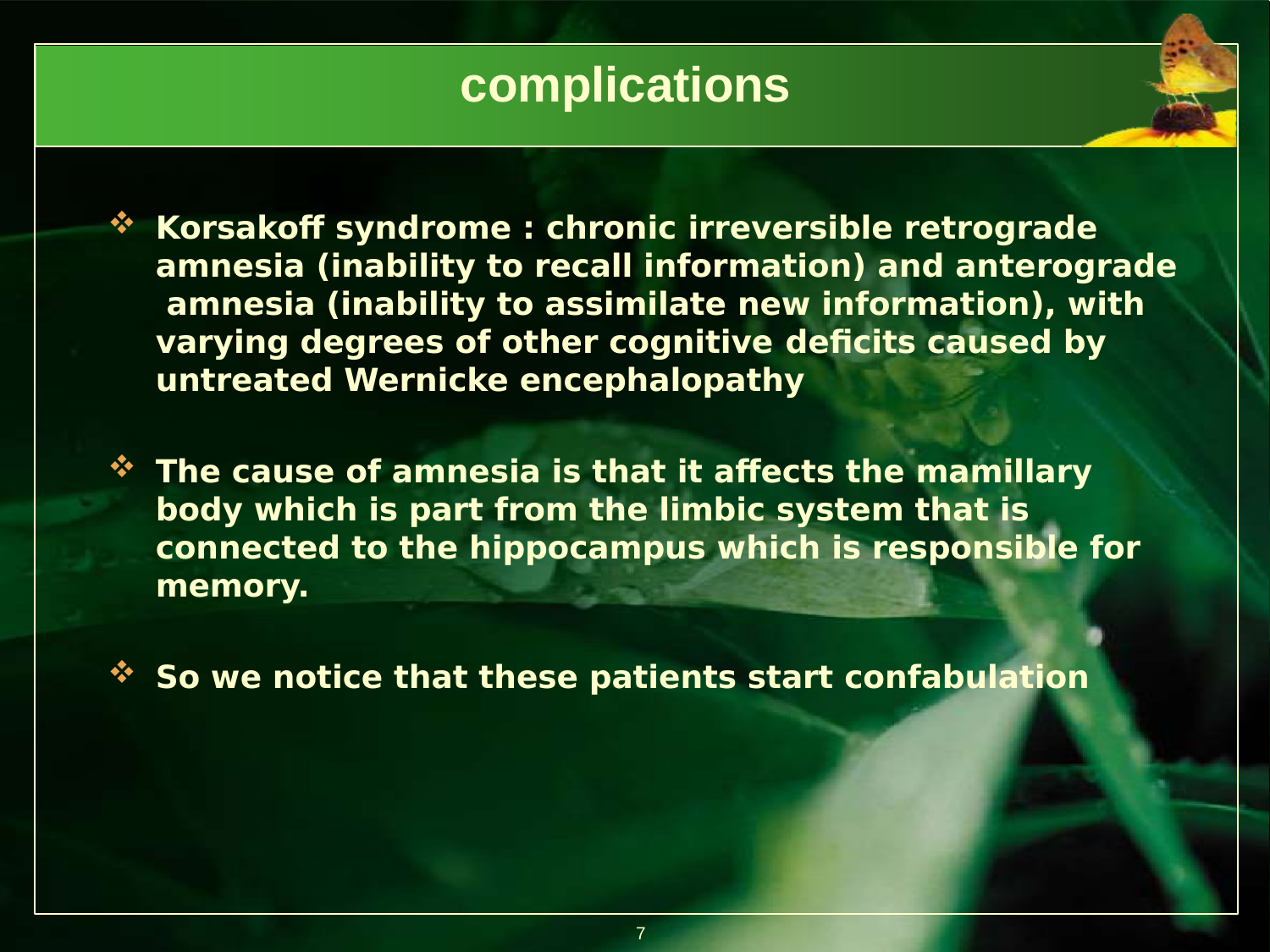

# complications
Korsakoff syndrome : chronic irreversible retrograde  amnesia (inability to recall information) and anterograde  amnesia (inability to assimilate new information), with  varying degrees of other cognitive deficits caused by untreated Wernicke encephalopathy

The cause of amnesia is that it affects the mamillary body which is part from the limbic system that is connected to the hippocampus which is responsible for memory.

So we notice that these patients start confabulation
7